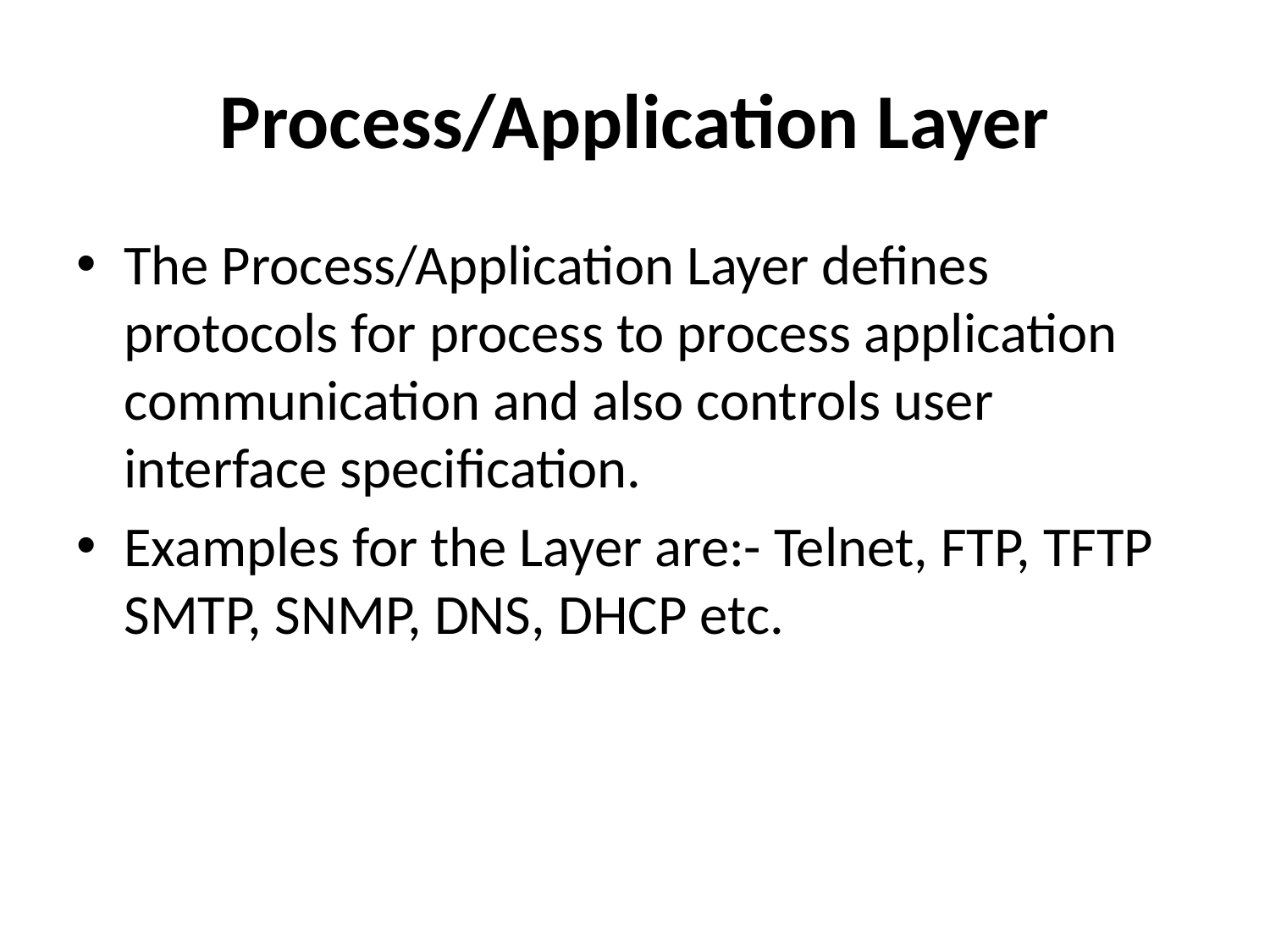

# Process/Application Layer
The Process/Application Layer defines protocols for process to process application communication and also controls user interface specification.
Examples for the Layer are:- Telnet, FTP, TFTP SMTP, SNMP, DNS, DHCP etc.